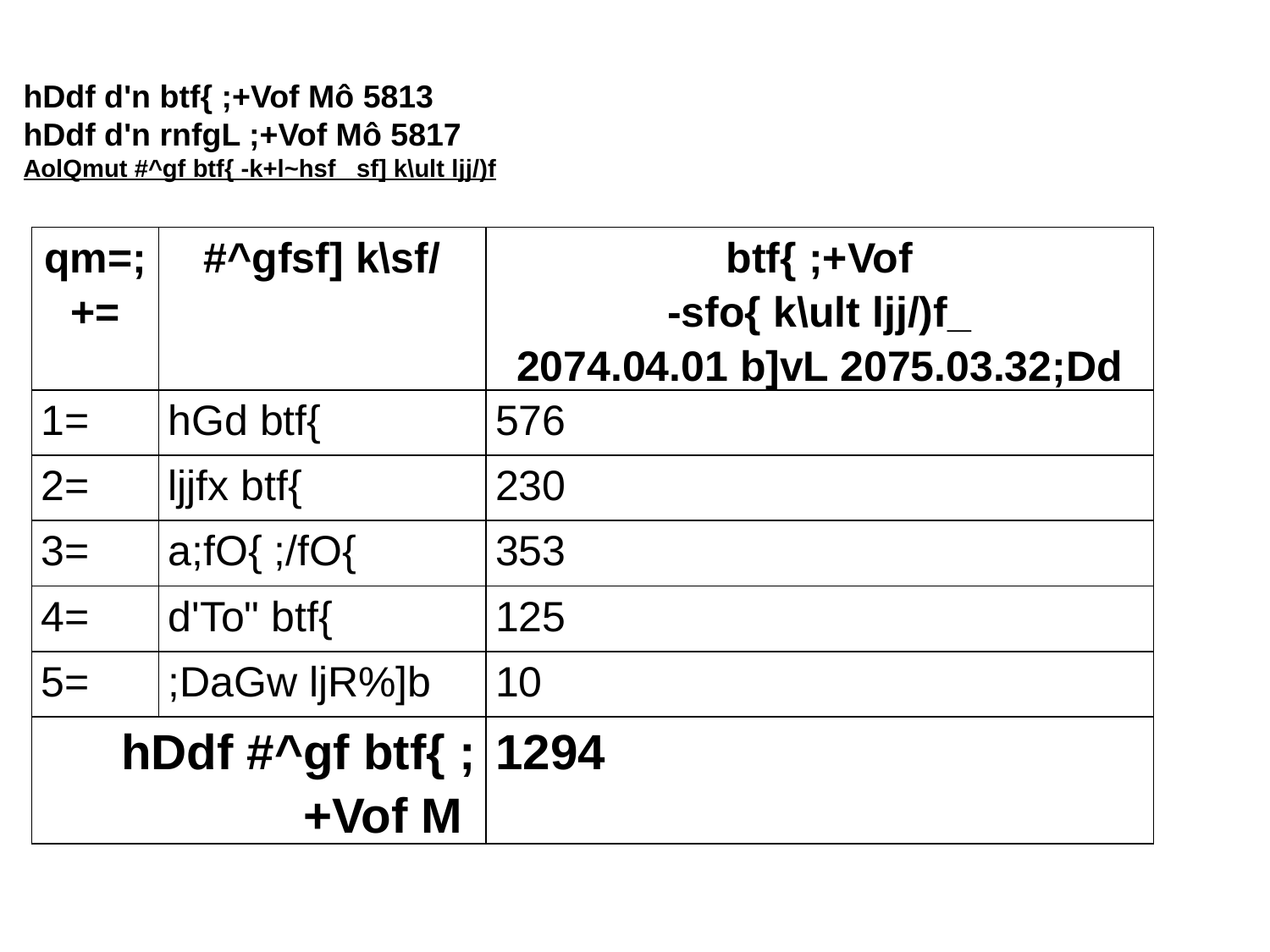

hDdf d'n btf{ ;+Vof Mô 5813
hDdf d'n rnfgL ;+Vof Mô 5817
AolQmut #^gf btf{ -k+l~hsf_ sf] k\ult ljj/)f

| qm=;+= | #^gfsf] k\sf/ | btf{ ;+Vof -sfo{ k\ult ljj/)f\_ 2074.04.01 b]vL 2075.03.32;Dd |
| --- | --- | --- |
| 1= | hGd btf{ | 576 |
| 2= | ljjfx btf{ | 230 |
| 3= | a;fO{ ;/fO{ | 353 |
| 4= | d'To" btf{ | 125 |
| 5= | ;DaGw ljR%]b | 10 |
| hDdf #^gf btf{ ;+Vof M |  | 1294 |